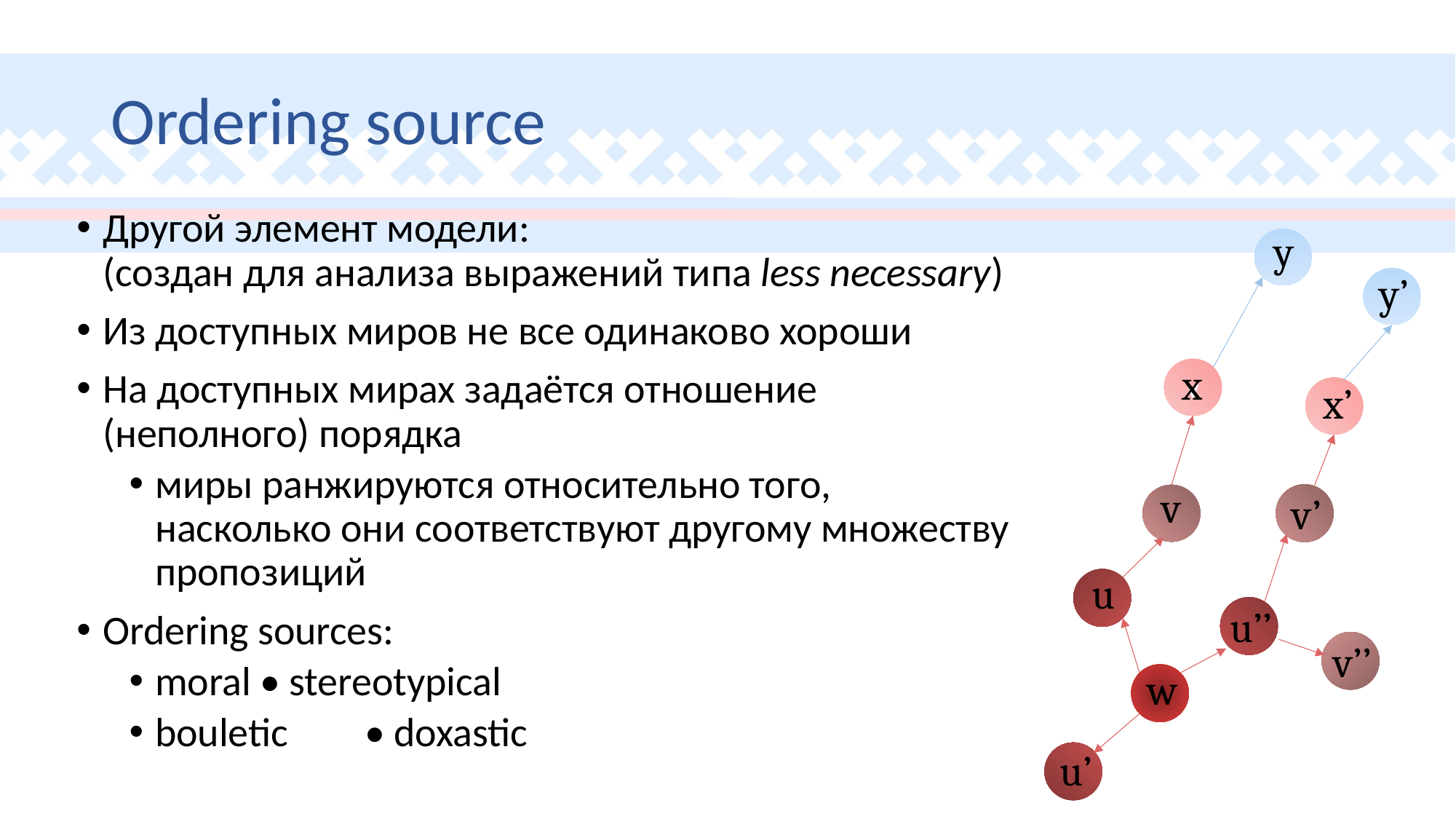

# Ordering source
Другой элемент модели:
(создан для анализа выражений типа less necessary)
Из доступных миров не все одинаково хороши
На доступных мирах задаётся отношение (неполного) порядка
миры ранжируются относительно того, насколько они соответствуют другому множеству пропозиций
Ordering sources:
moral		• stereotypical
bouletic	• doxastic

y

y’

x
v
x’

v
v’

u

u’’

v’’

w

u’